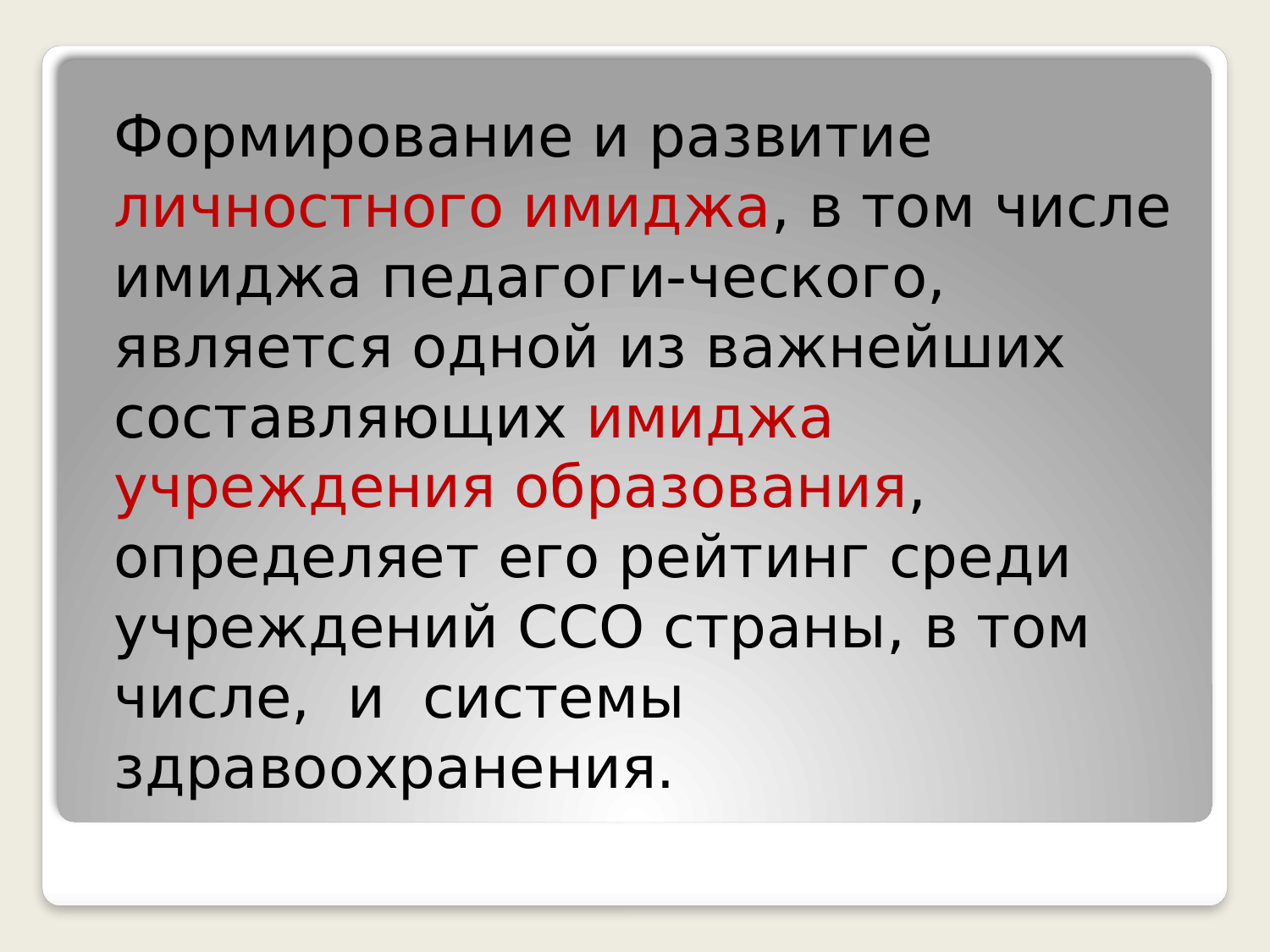

Формирование и развитие личностного имиджа, в том числе имиджа педагоги-ческого, является одной из важнейших составляющих имиджа учреждения образования, определяет его рейтинг среди  учреждений ССО страны, в том числе,  и  системы  здравоохранения.

#